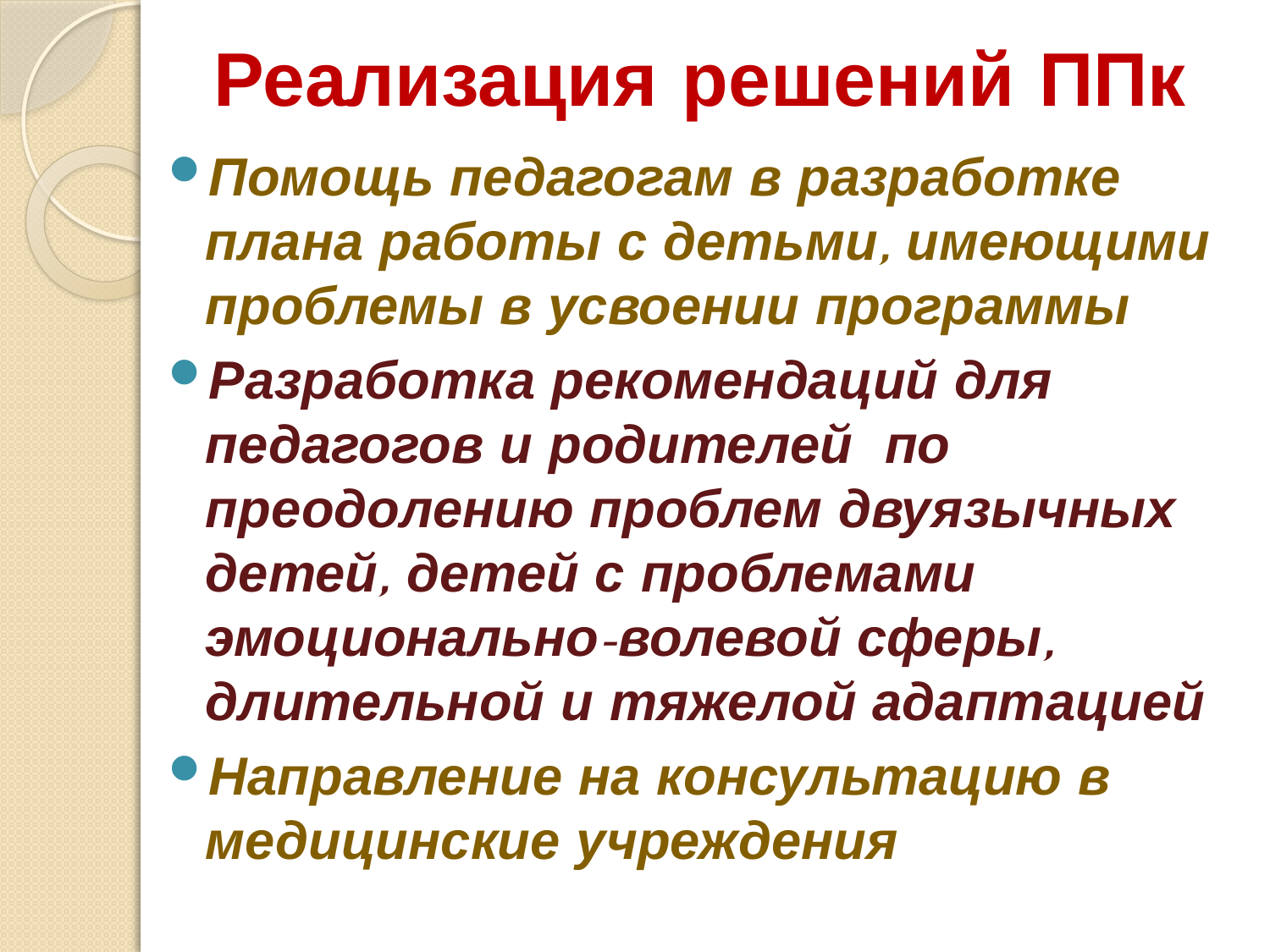

# Реализация решений ППк
Помощь педагогам в разработке плана работы с детьми, имеющими проблемы в усвоении программы
Разработка рекомендаций для педагогов и родителей  по преодолению проблем двуязычных детей, детей с проблемами эмоционально-волевой сферы, длительной и тяжелой адаптацией
Направление на консультацию в медицинские учреждения